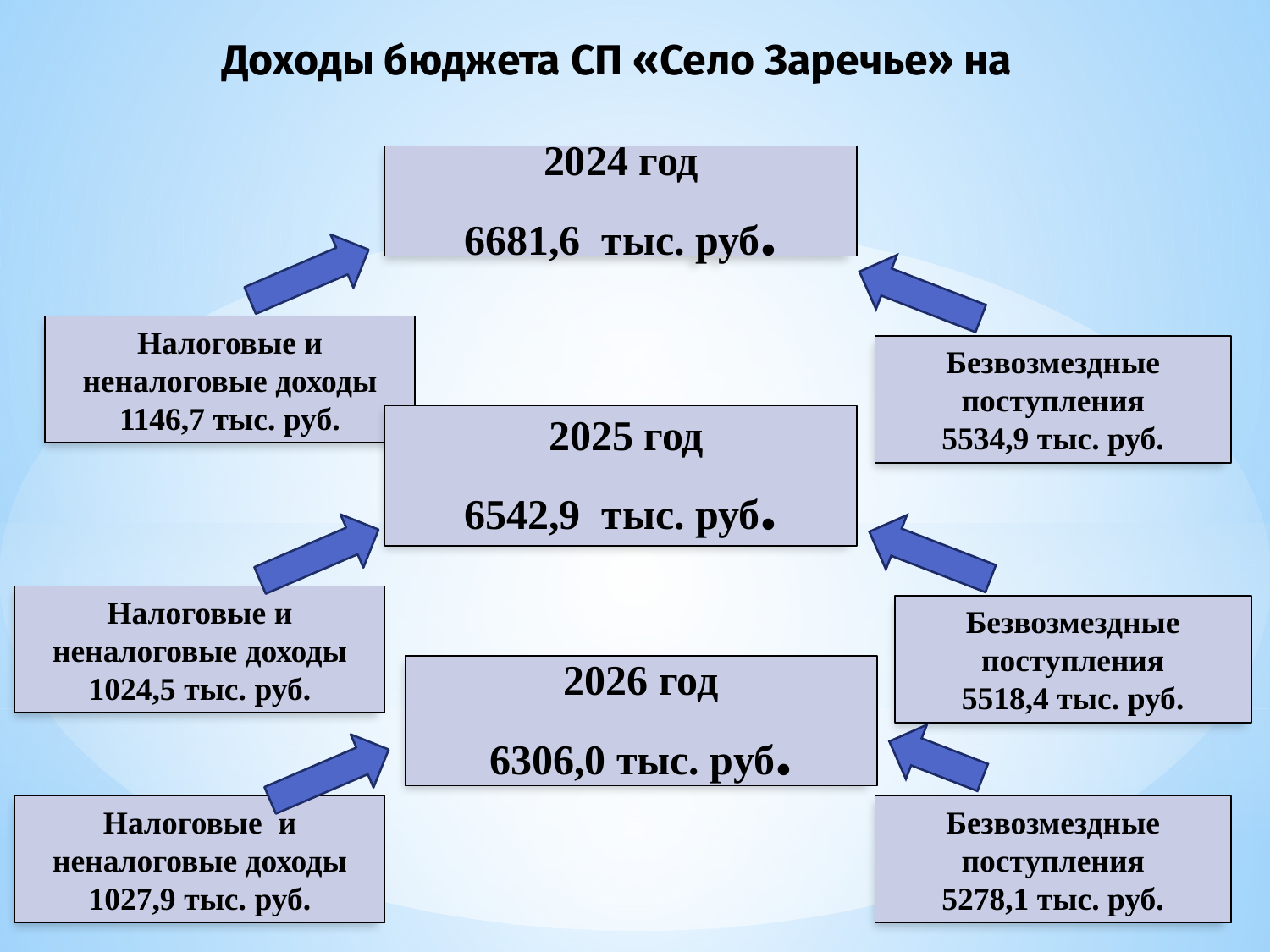

Доходы бюджета СП «Село Заречье» на
2024 год
6681,6  тыс. руб.

Налоговые и неналоговые доходы 1146,7 тыс. руб.
Безвозмездные поступления
5534,9 тыс. руб.
 2025 год
6542,9  тыс. руб.

Налоговые и неналоговые доходы 1024,5 тыс. руб.
Безвозмездные поступления
5518,4 тыс. руб.
2026 год
6306,0 тыс. руб.

Налоговые  и неналоговые доходы 1027,9 тыс. руб.
Безвозмездные поступления
5278,1 тыс. руб.